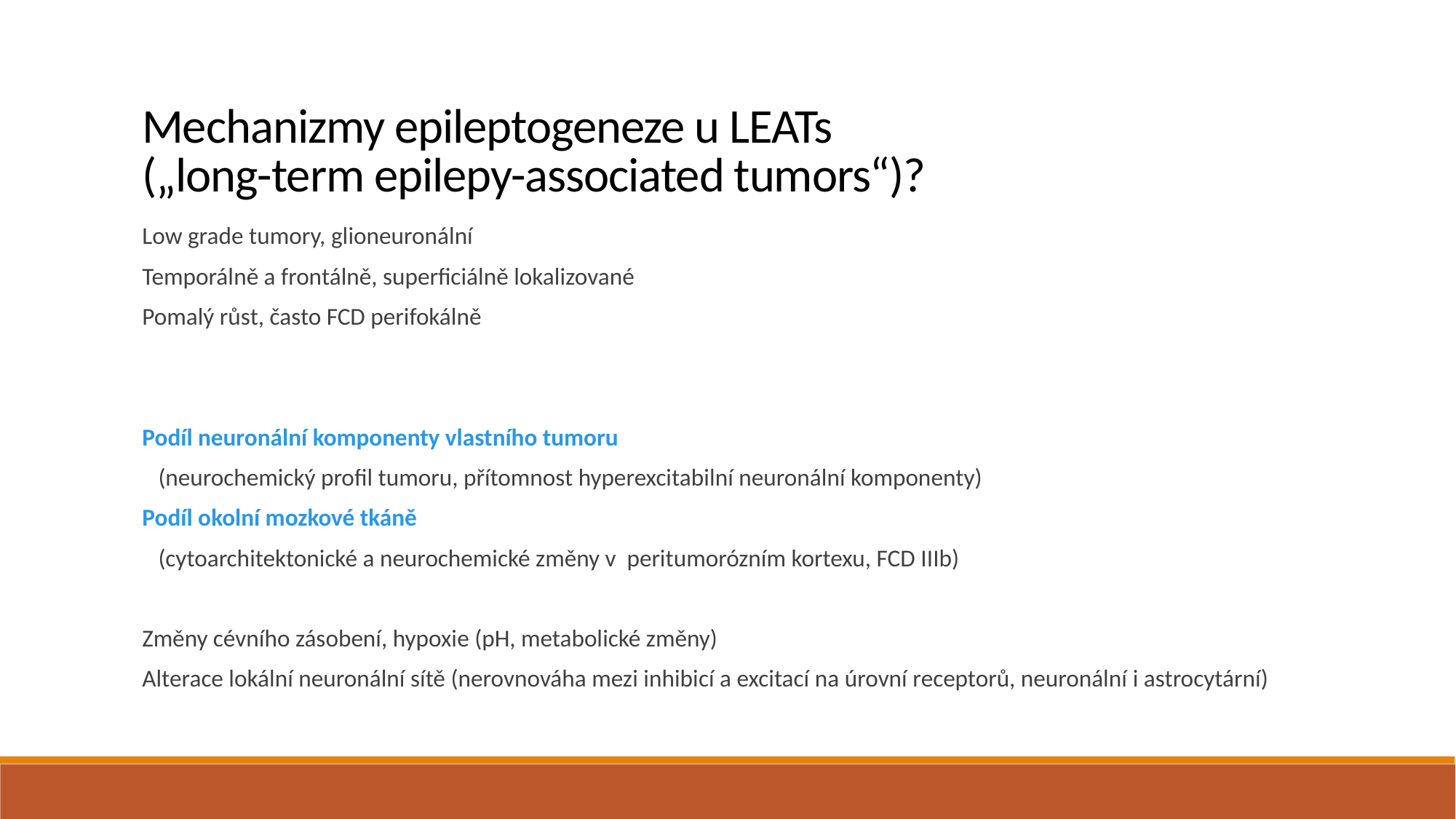

Mechanizmy epileptogeneze u LEATs
(„long-term epilepy-associated tumors“)?
Low grade tumory, glioneuronální
Temporálně a frontálně, superficiálně lokalizované
Pomalý růst, často FCD perifokálně

Podíl neuronální komponenty vlastního tumoru
     (neurochemický profil tumoru, přítomnost hyperexcitabilní neuronální komponenty)
Podíl okolní mozkové tkáně
     (cytoarchitektonické a neurochemické změny v  peritumorózním kortexu, FCD IIIb)

Změny cévního zásobení, hypoxie (pH, metabolické změny)
Alterace lokální neuronální sítě (nerovnováha mezi inhibicí a excitací na úrovní receptorů, neuronální i astrocytární)